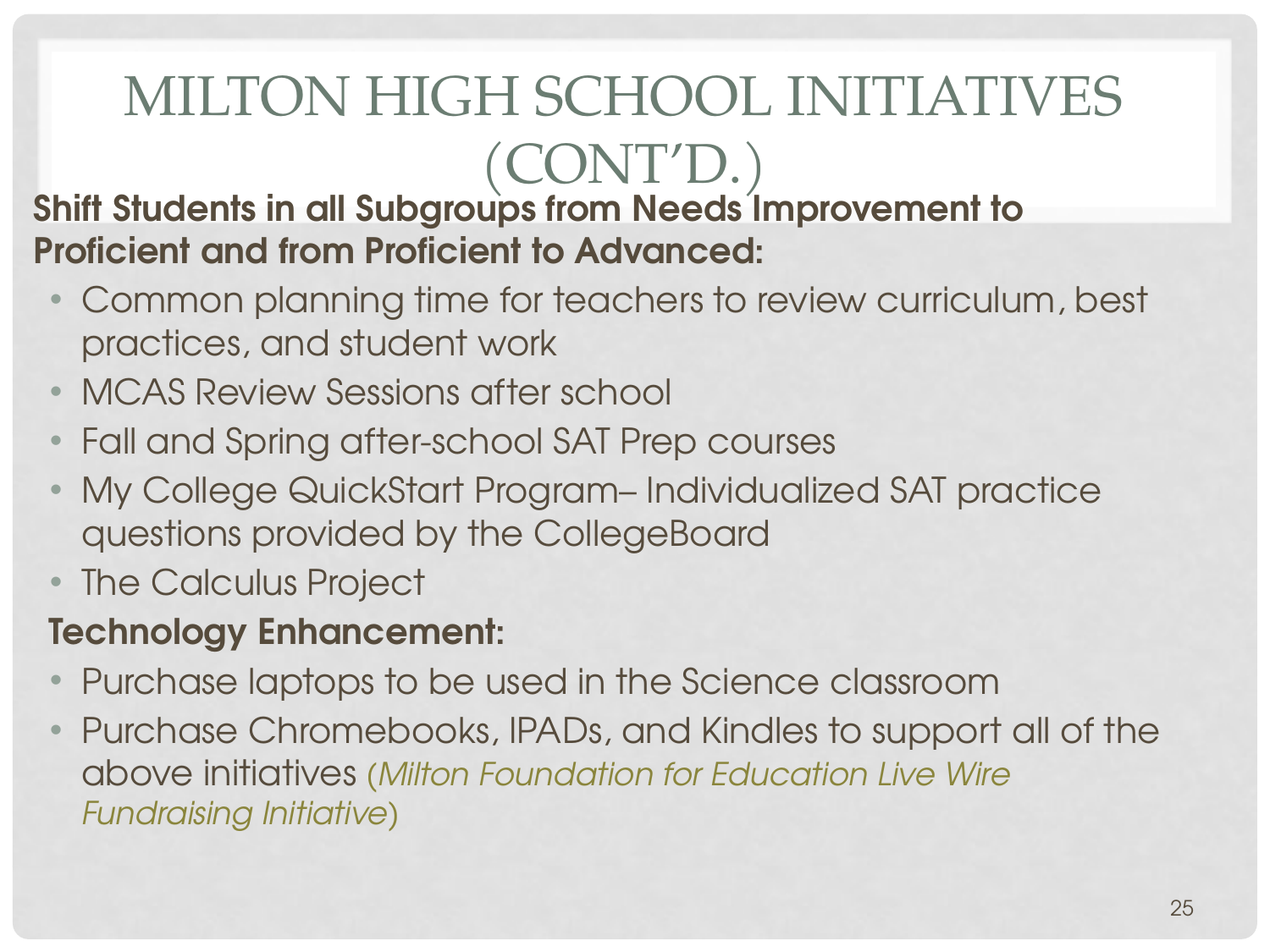

# Milton High School Initiatives (cont’d.)
Shift Students in all Subgroups from Needs Improvement to Proficient and from Proficient to Advanced:
Common planning time for teachers to review curriculum, best practices, and student work
MCAS Review Sessions after school
Fall and Spring after-school SAT Prep courses
My College QuickStart Program– Individualized SAT practice questions provided by the CollegeBoard
The Calculus Project
Technology Enhancement:
Purchase laptops to be used in the Science classroom
Purchase Chromebooks, IPADs, and Kindles to support all of the above initiatives (Milton Foundation for Education Live Wire Fundraising Initiative)

25